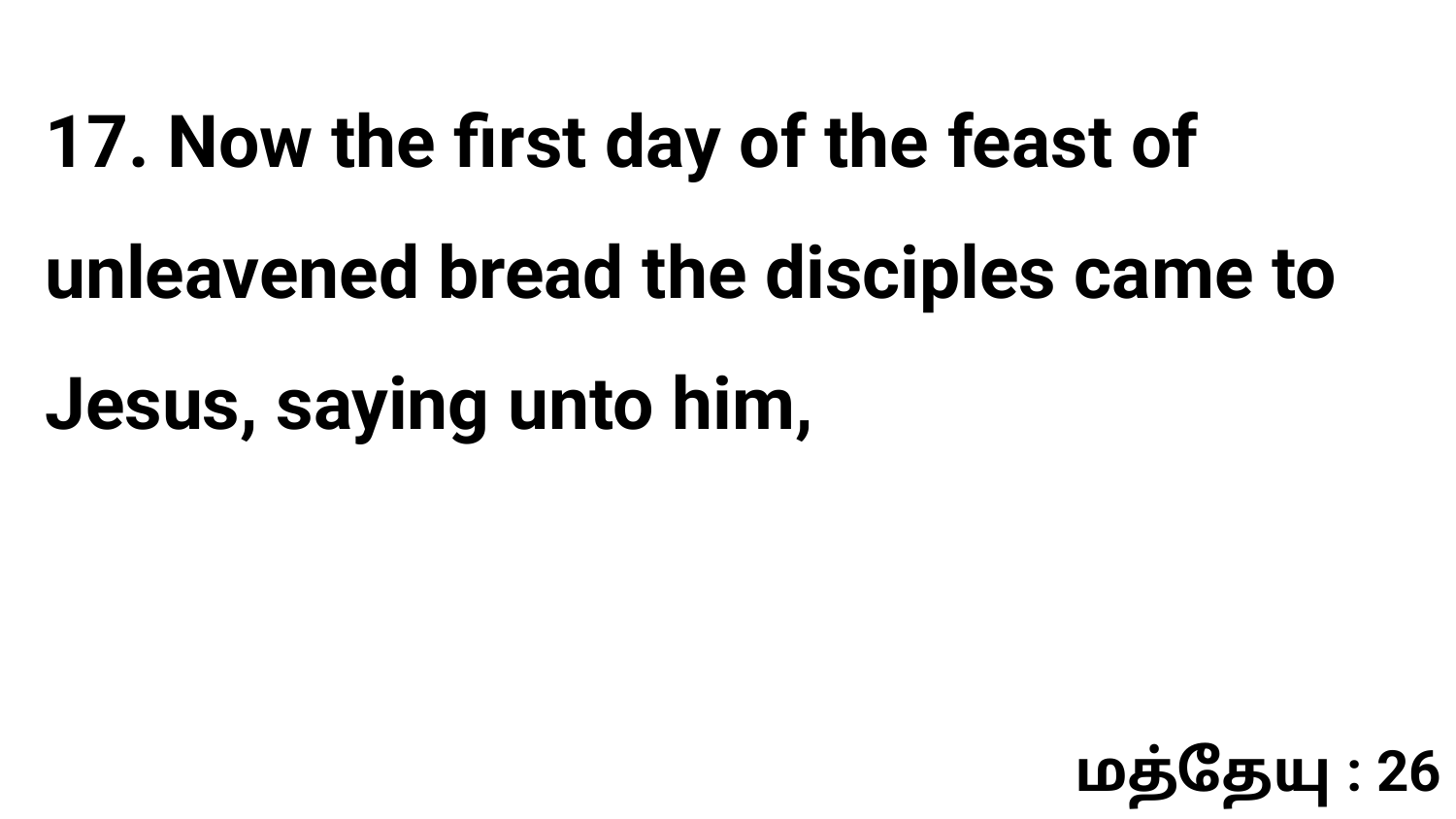

17. Now the first day of the feast of unleavened bread the disciples came to Jesus, saying unto him,
மத்தேயு : 26